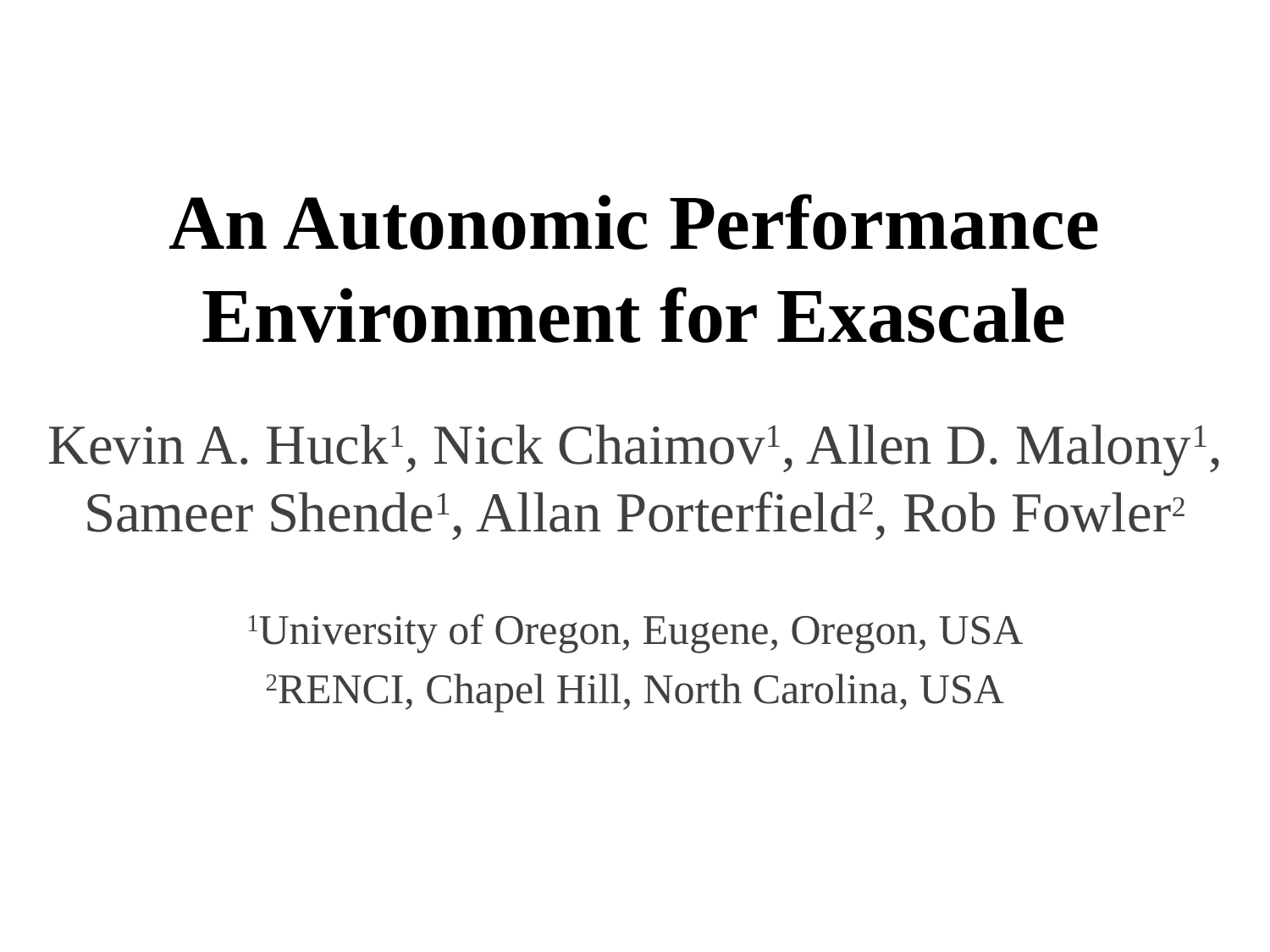

# An Autonomic Performance Environment for Exascale
Kevin A. Huck1, Nick Chaimov1, Allen D. Malony1, Sameer Shende1, Allan Porterfield2, Rob Fowler2

1University of Oregon, Eugene, Oregon, USA
2RENCI, Chapel Hill, North Carolina, USA